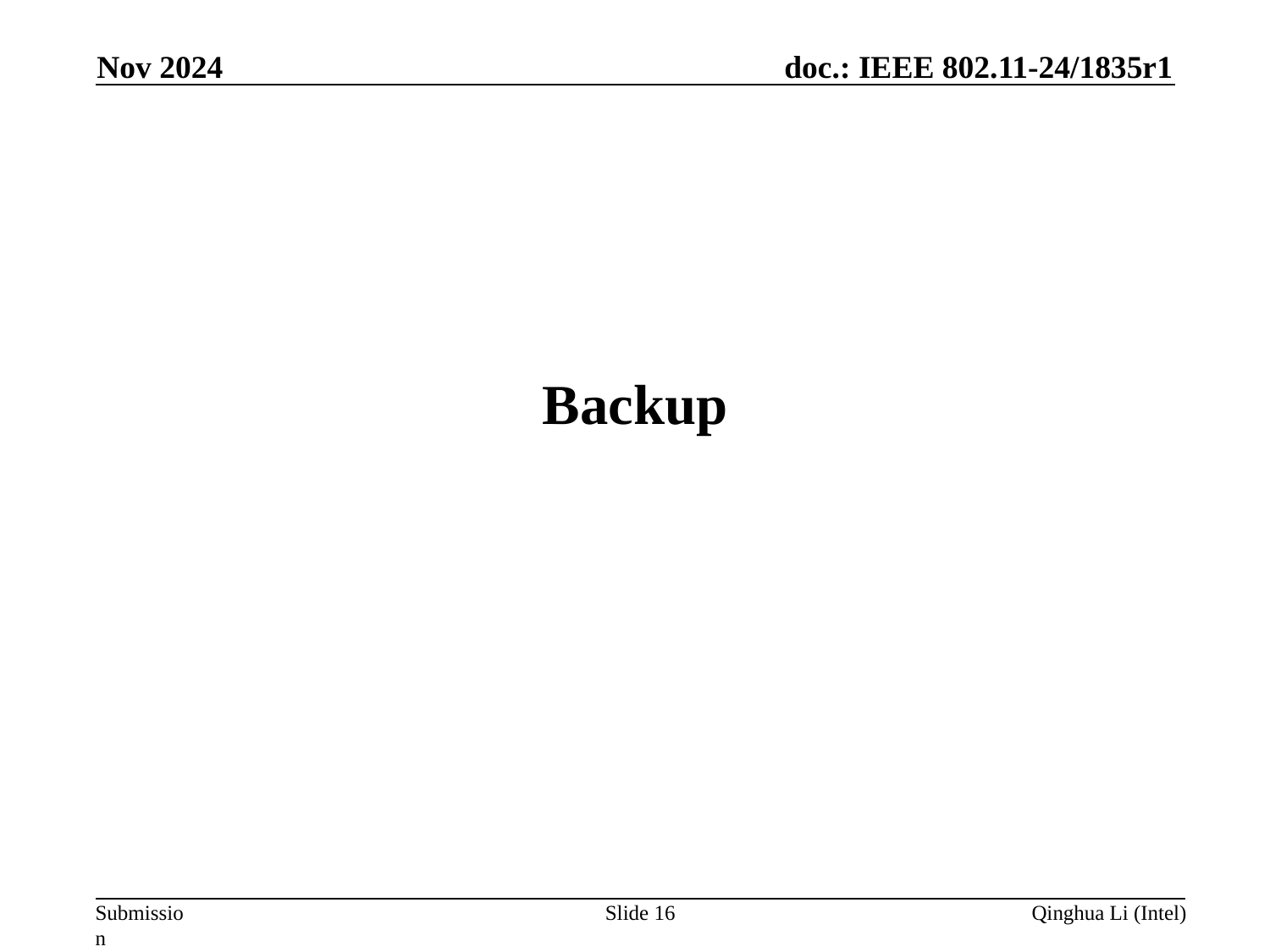

Nov 2024
# Backup
Slide 16
Qinghua Li (Intel)